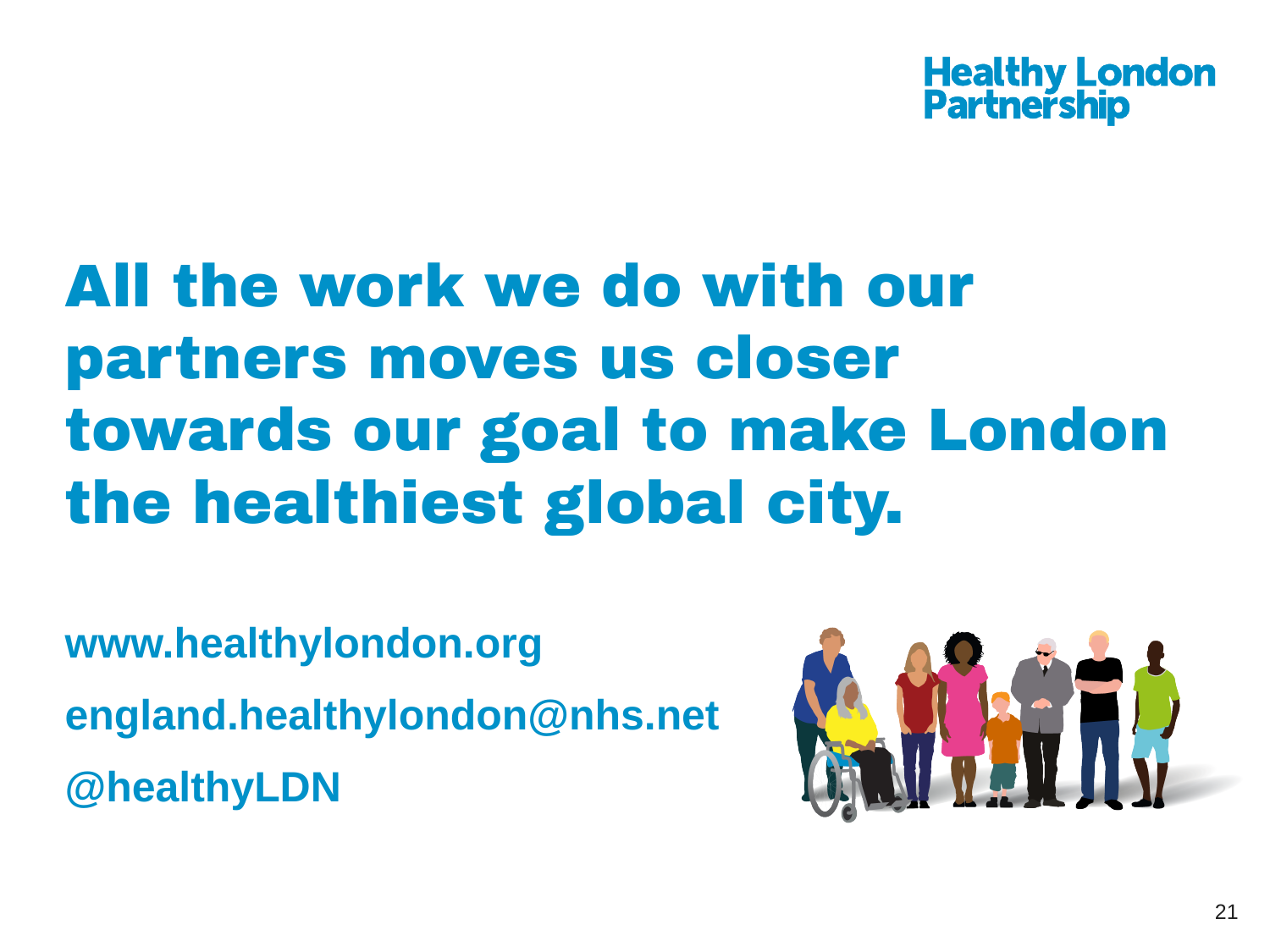

# All the work we do with our partners moves us closer towards our goal to make London the healthiest global city.
www.healthylondon.org
england.healthylondon@nhs.net
@healthyLDN

21